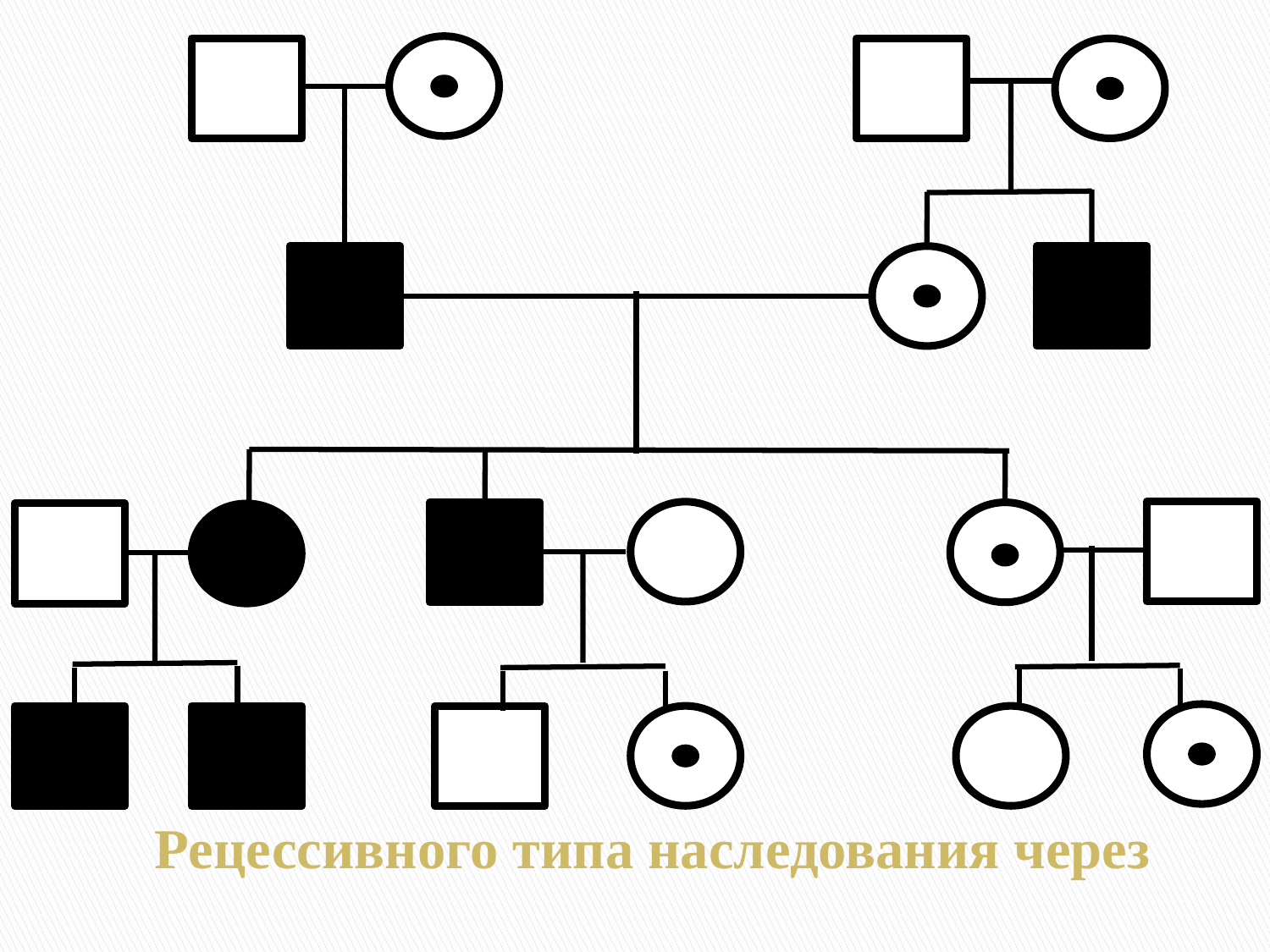

# Рецессивного типа наследования через Х - хромосому